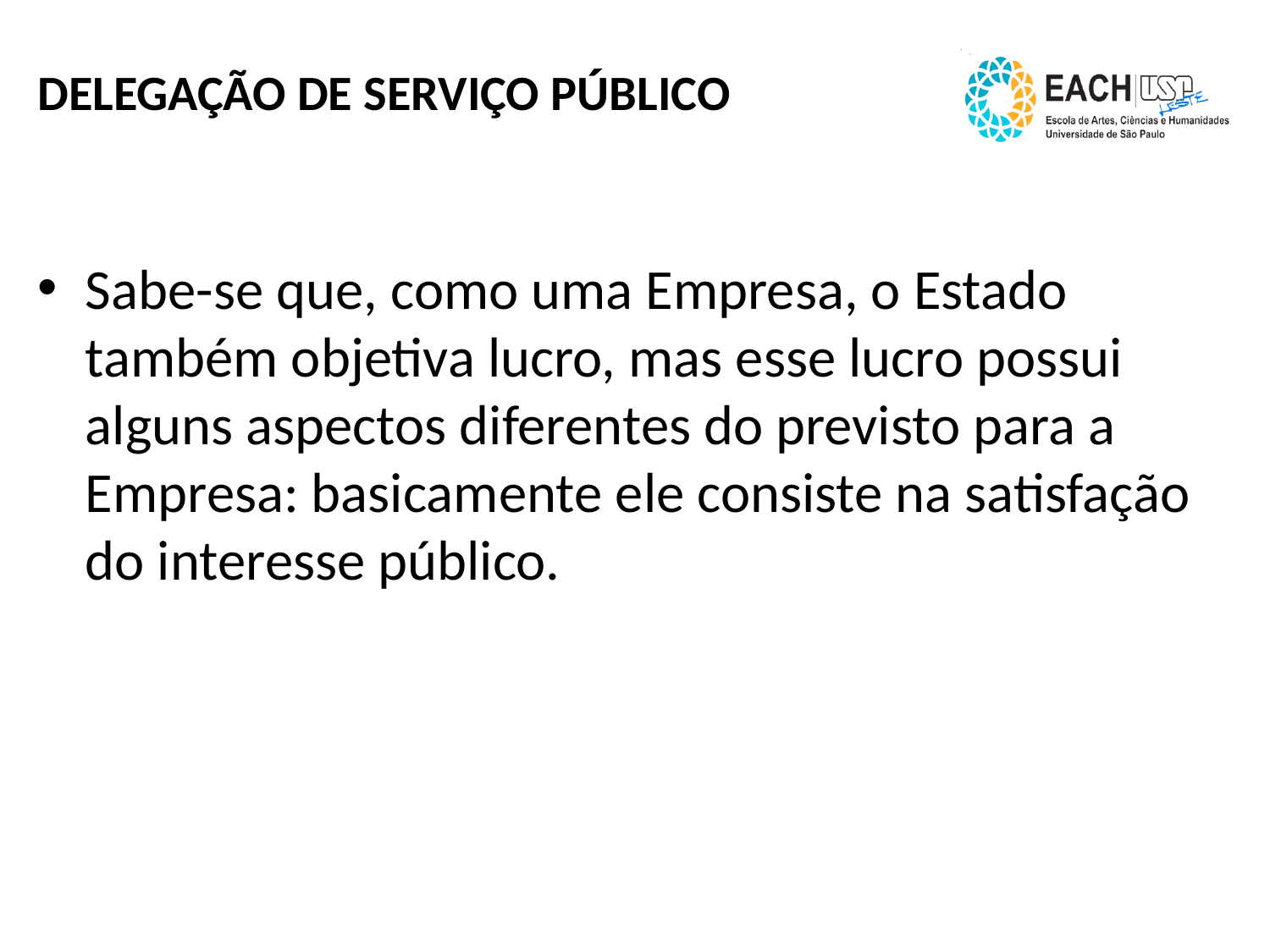

# DELEGAÇÃO DE SERVIÇO PÚBLICO

Sabe-se que, como uma Empresa, o Estado também objetiva lucro, mas esse lucro possui alguns aspectos diferentes do previsto para a Empresa: basicamente ele consiste na satisfação do interesse público.